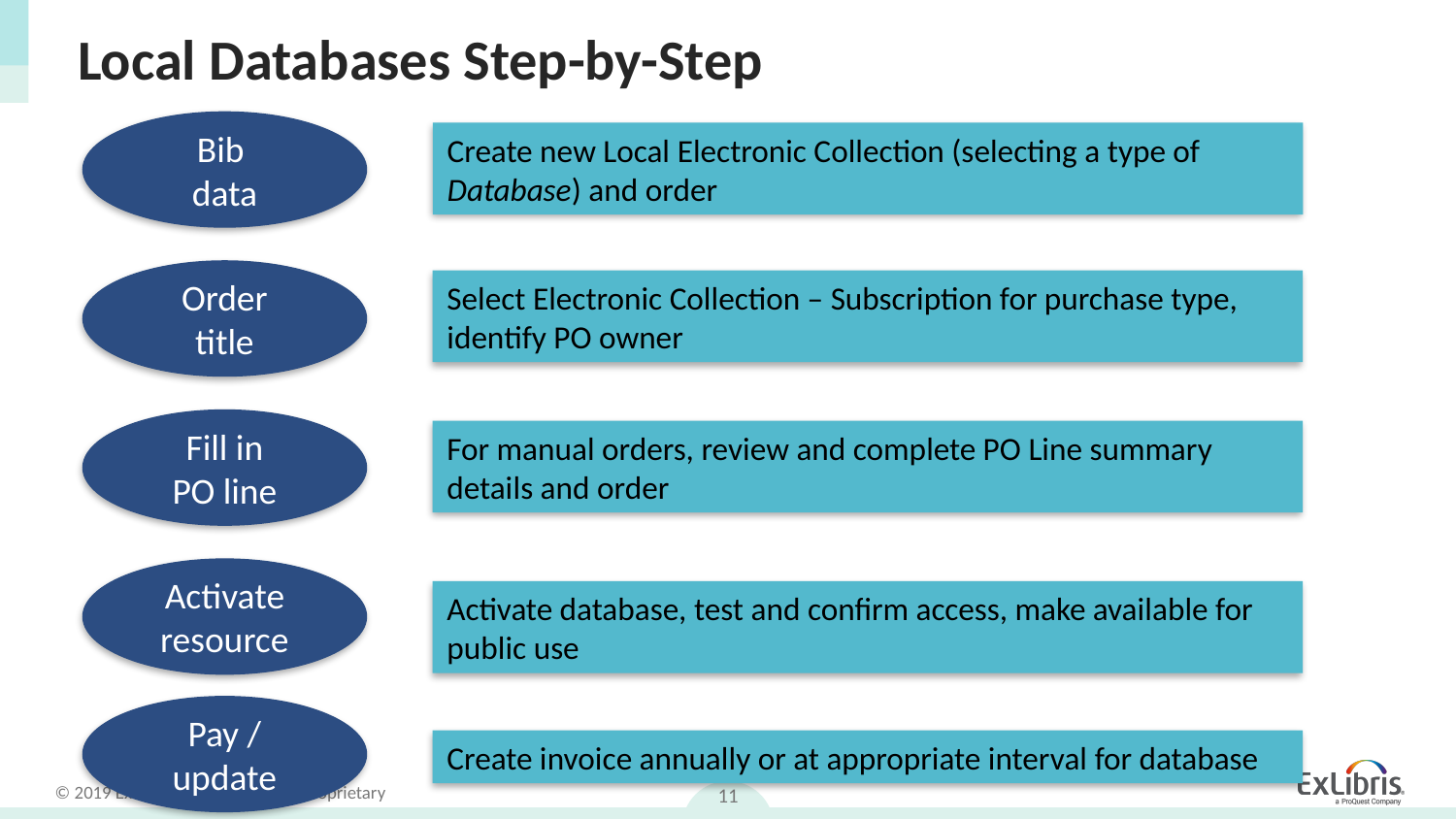

# Local Databases Step-by-Step
Bib
data
Create new Local Electronic Collection (selecting a type of Database) and order
Order
title
Select Electronic Collection – Subscription for purchase type, identify PO owner
Fill in
PO line
For manual orders, review and complete PO Line summary details and order
Activate resource
Activate database, test and confirm access, make available for public use
Pay / update
Create invoice annually or at appropriate interval for database
11